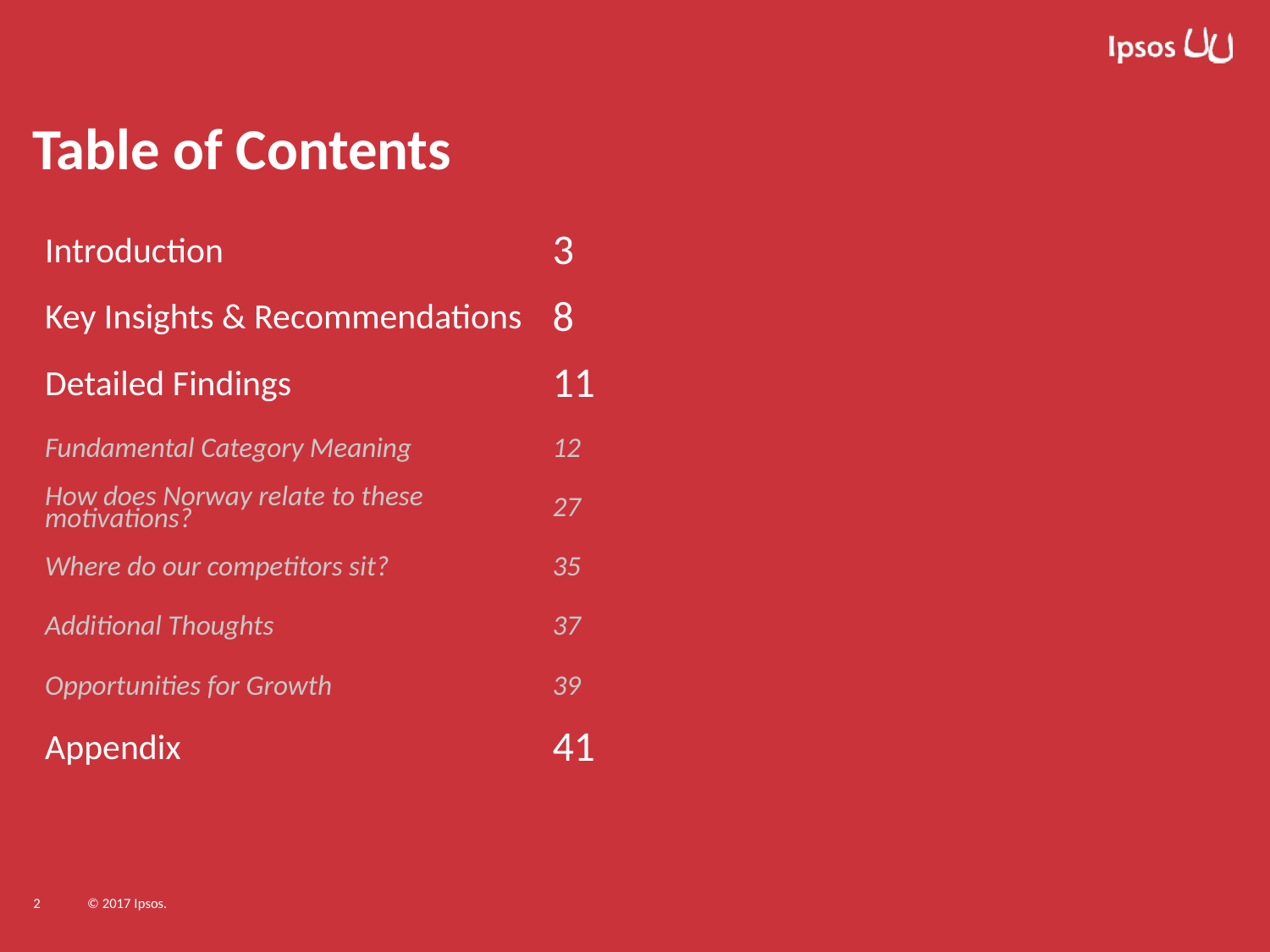

# Table of Contents
| Introduction | 3 |
| --- | --- |
| Key Insights & Recommendations | 8 |
| Detailed Findings | 11 |
| Fundamental Category Meaning | 12 |
| How does Norway relate to these motivations? | 27 |
| Where do our competitors sit? | 35 |
| Additional Thoughts | 37 |
| Opportunities for Growth | 39 |
| Appendix | 41 |